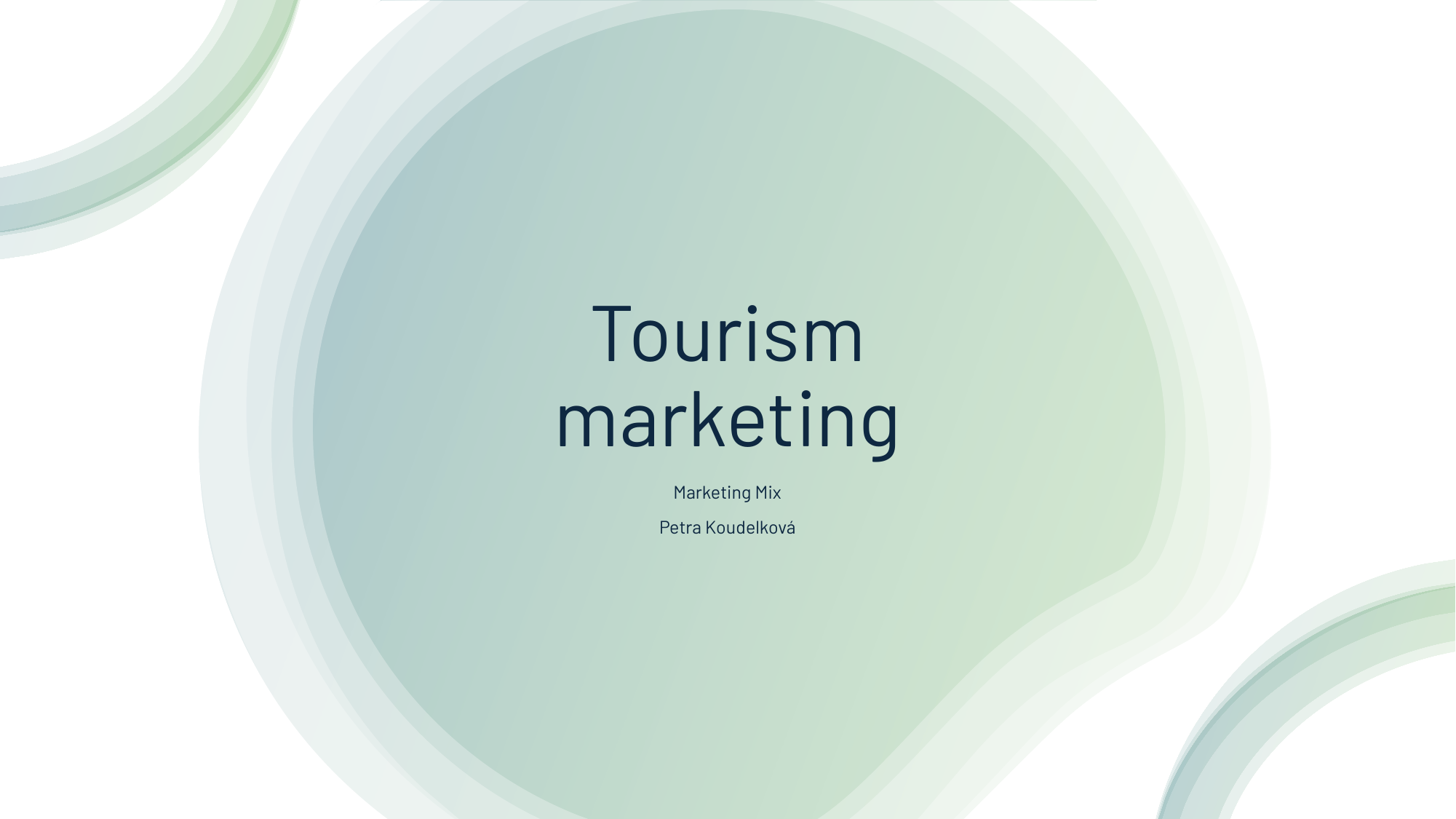

# Tourism marketing
Marketing Mix
Petra Koudelková